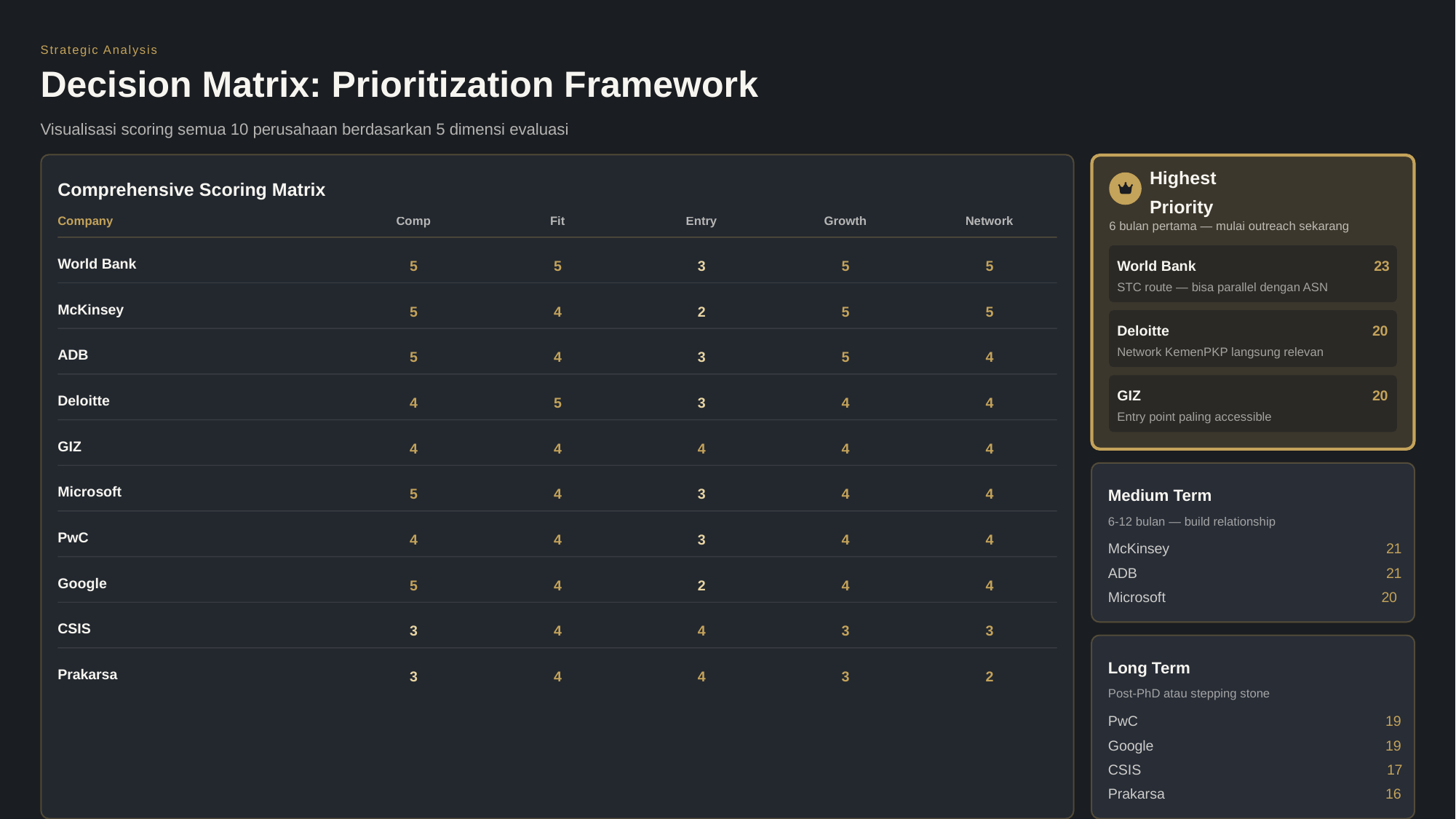

Strategic Analysis
Decision Matrix: Prioritization Framework
Visualisasi scoring semua 10 perusahaan berdasarkan 5 dimensi evaluasi

Comprehensive Scoring Matrix

Highest Priority

Company
Comp
Fit
Entry
Growth
Network
6 bulan pertama — mulai outreach sekarang

World Bank
World Bank
23
5
5
3
5
5
STC route — bisa parallel dengan ASN

McKinsey
5
4
2
5
5

Deloitte
20

ADB
Network KemenPKP langsung relevan
5
4
3
5
4

GIZ
20
Deloitte
4
5
3
4
4
Entry point paling accessible

GIZ
4
4
4
4
4

Microsoft
Medium Term
5
4
3
4
4

6-12 bulan — build relationship
PwC
4
4
3
4
4
McKinsey
21

ADB
21
Google
5
4
2
4
4
Microsoft
20

CSIS
3
4
4
3
3

Long Term
Prakarsa
3
4
4
3
2
Post-PhD atau stepping stone
PwC
19
Google
19
CSIS
17
Prakarsa
16